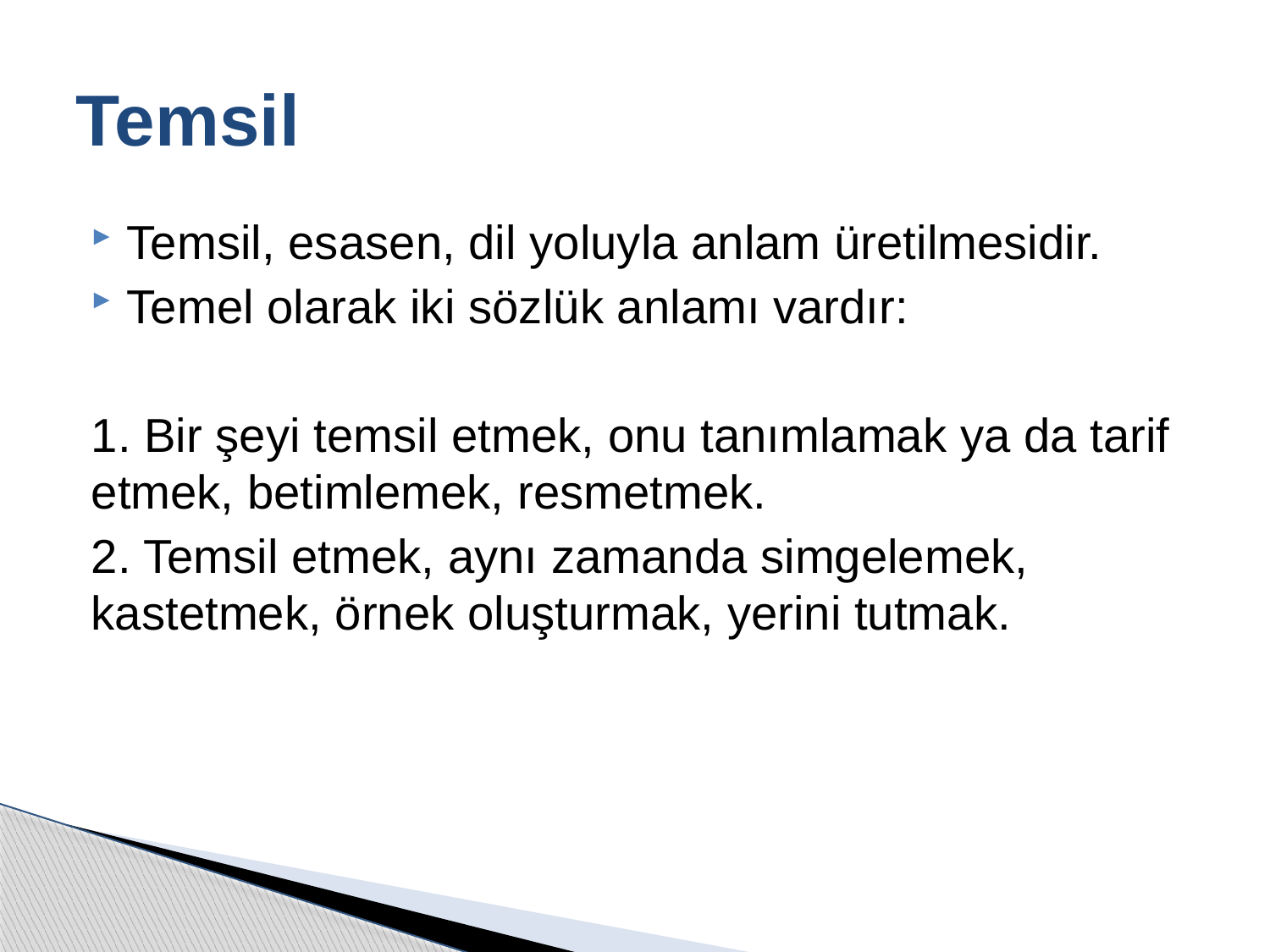

# Temsil
Temsil, esasen, dil yoluyla anlam üretilmesidir.
Temel olarak iki sözlük anlamı vardır:

1. Bir şeyi temsil etmek, onu tanımlamak ya da tarif etmek, betimlemek, resmetmek.
2. Temsil etmek, aynı zamanda simgelemek, kastetmek, örnek oluşturmak, yerini tutmak.